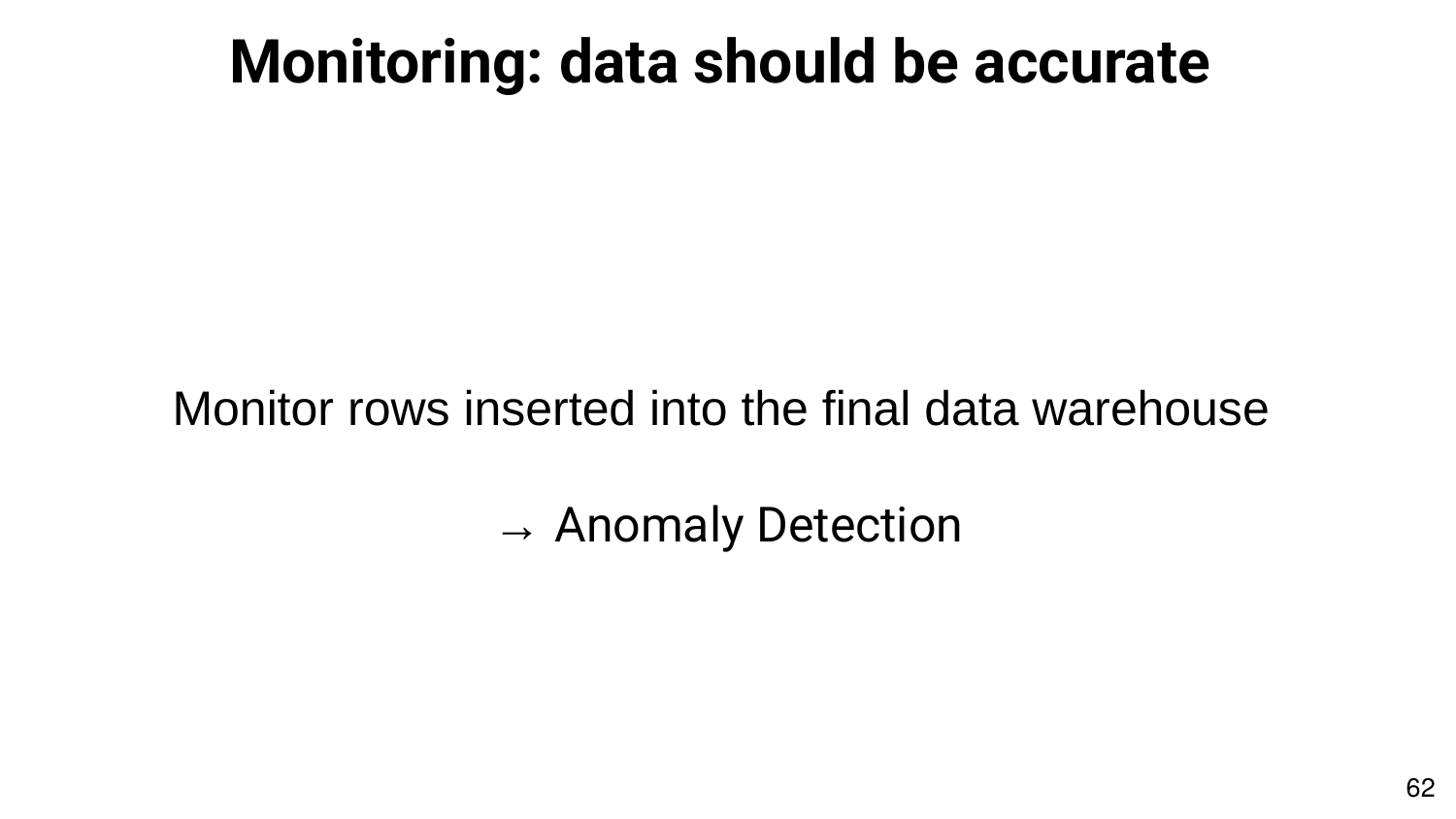

Monitoring: data should be accurate
Monitor rows inserted into the final data warehouse
→ Anomaly Detection

62